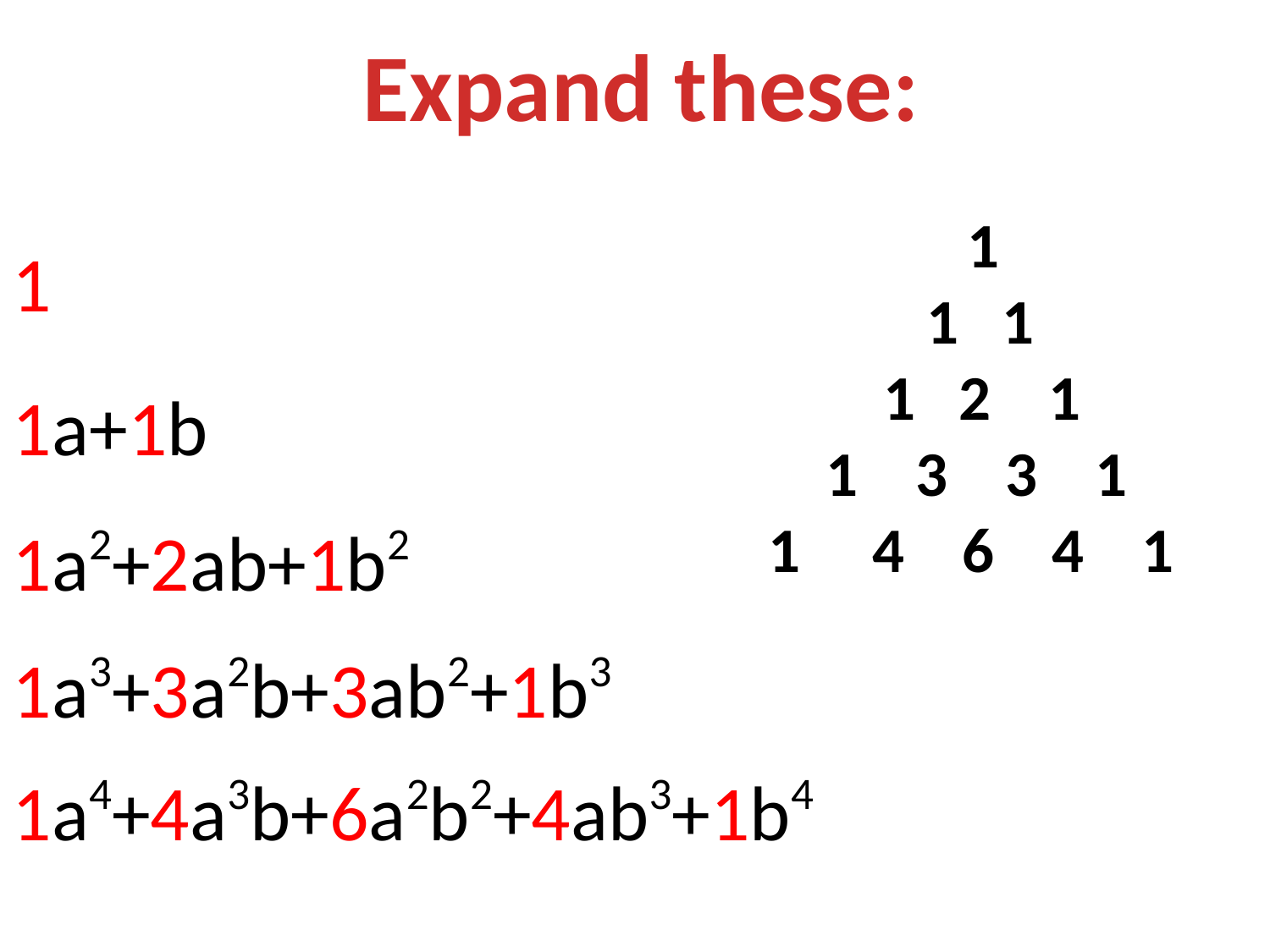

Expand these:
				         1
			               1   1
			            1   2    1
			        1    3    3    1
			    1     4    6    4    1
1

1a+1b

1a2+2ab+1b2

1a3+3a2b+3ab2+1b3

1a4+4a3b+6a2b2+4ab3+1b4